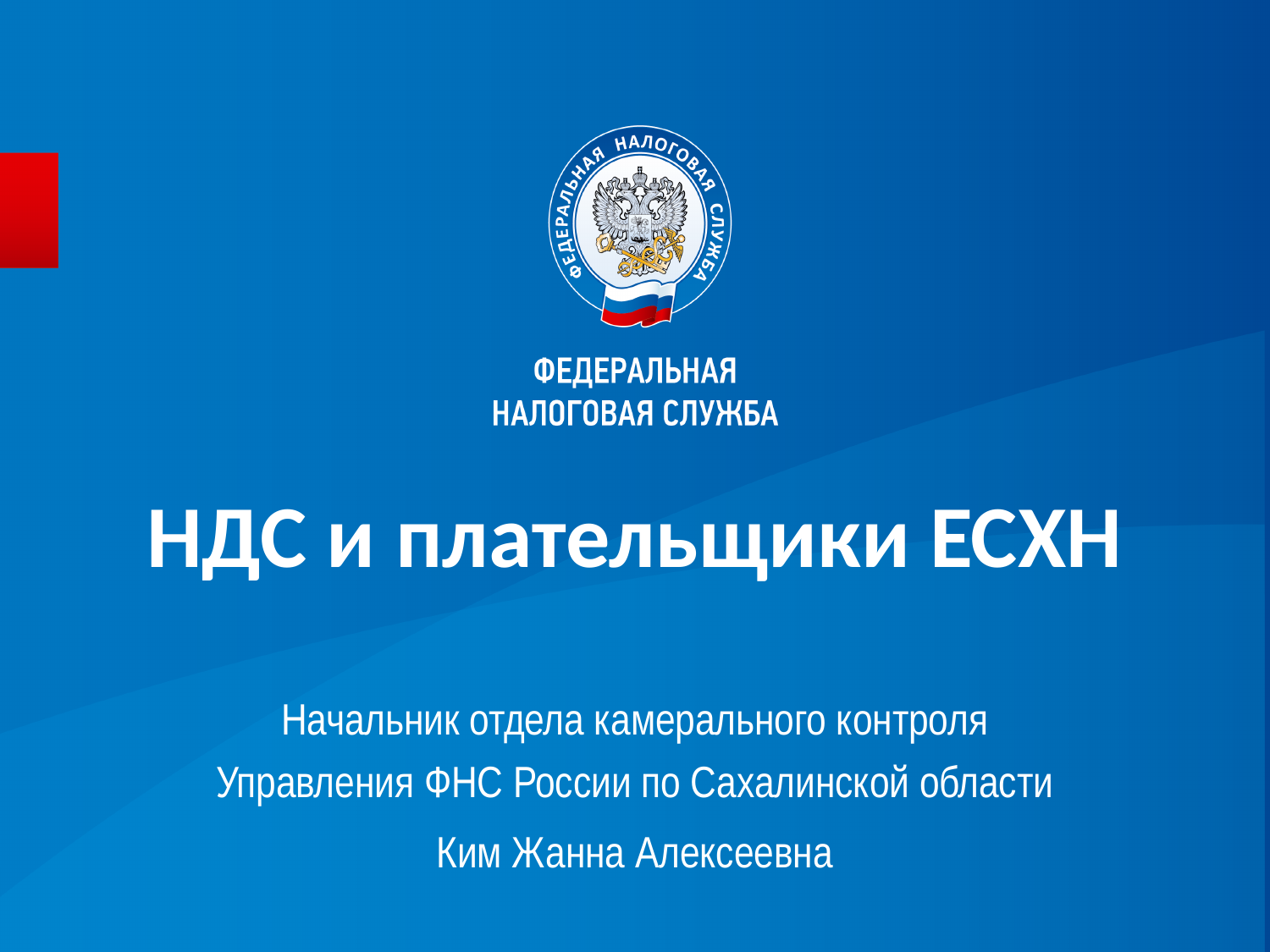

# НДС и плательщики ЕСХН
Начальник отдела камерального контроля Управления ФНС России по Сахалинской области
Ким Жанна Алексеевна